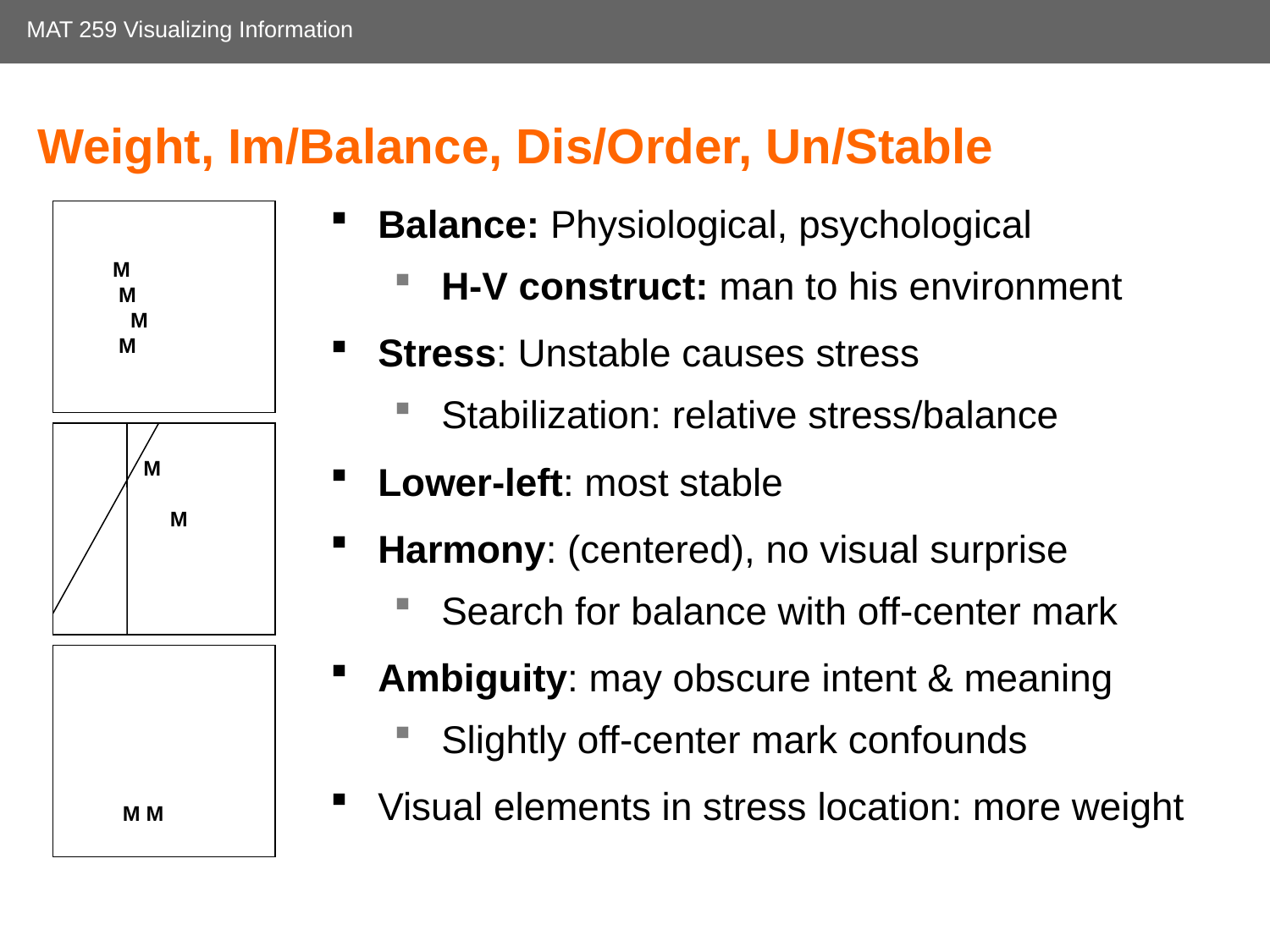

# Weight, Im/Balance, Dis/Order, Un/Stable
Balance: Physiological, psychological
H-V construct: man to his environment
Stress: Unstable causes stress
Stabilization: relative stress/balance
Lower-left: most stable
Harmony: (centered), no visual surprise
Search for balance with off-center mark
Ambiguity: may obscure intent & meaning
Slightly off-center mark confounds
Visual elements in stress location: more weight
        M
         M
           M
         M

 M

                   M

M M